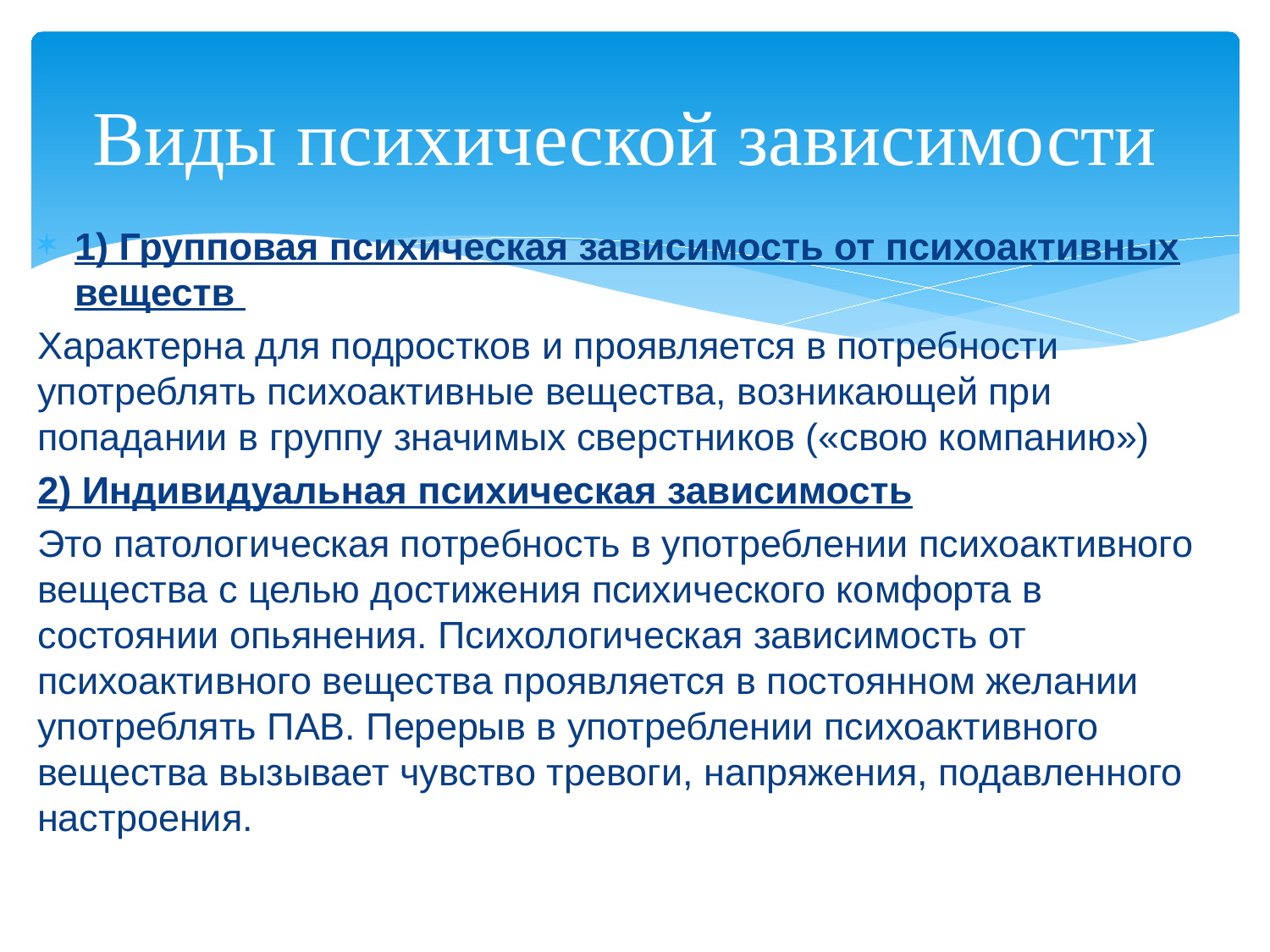

# Виды психической зависимости
1) Групповая психическая зависимость от психоактивных веществ
Характерна для подростков и проявляется в потребности употреблять психоактивные вещества, возникающей при попадании в группу значимых сверстников («свою компанию»)
2) Индивидуальная психическая зависимость
Это патологическая потребность в употреблении психоактивного вещества с целью достижения психического комфорта в состоянии опьянения. Психологическая зависимость от психоактивного вещества проявляется в постоянном желании употреблять ПАВ. Перерыв в употреблении психоактивного вещества вызывает чувство тревоги, напряжения, подавленного настроения.